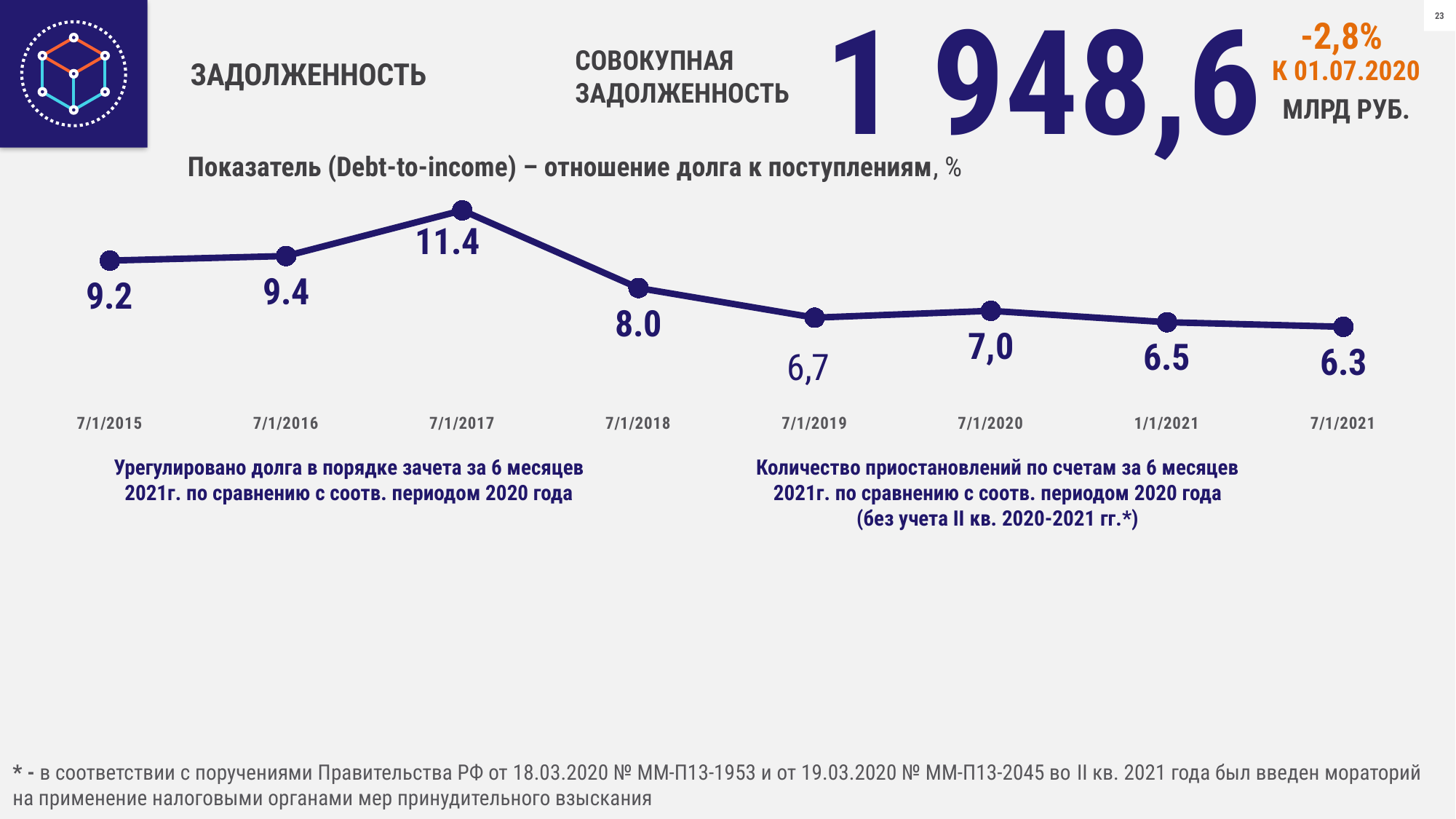

ЗАДОЛЖЕННОСТЬ
1 948,6
-2,8%

СОВОКУПНАЯ ЗАДОЛЖЕННОСТЬ
К 01.07.2020
МЛРД РУБ.
Показатель (Debt-to-income) – отношение долга к поступлениям, %

### Chart

| Category | Ряд 1 |
|---|---|
| 42186 | 9.2 |
| 42552 | 9.4 |
| 42917 | 11.4 |
| 43282 | 8.0 |
| 43647 | 6.7 |
| 44013 | 7.0 |
| 44197 | 6.5 |
| 44378 | 6.3 |
Урегулировано долга в порядке зачета за 6 месяцев 2021г. по сравнению с соотв. периодом 2020 года
Количество приостановлений по счетам за 6 месяцев 2021г. по сравнению с соотв. периодом 2020 года
(без учета II кв. 2020-2021 гг.*)

[unsupported chart]

[unsupported chart]

* - в соответствии с поручениями Правительства РФ от 18.03.2020 № ММ-П13-1953 и от 19.03.2020 № ММ-П13-2045 во II кв. 2021 года был введен мораторий на применение налоговыми органами мер принудительного взыскания